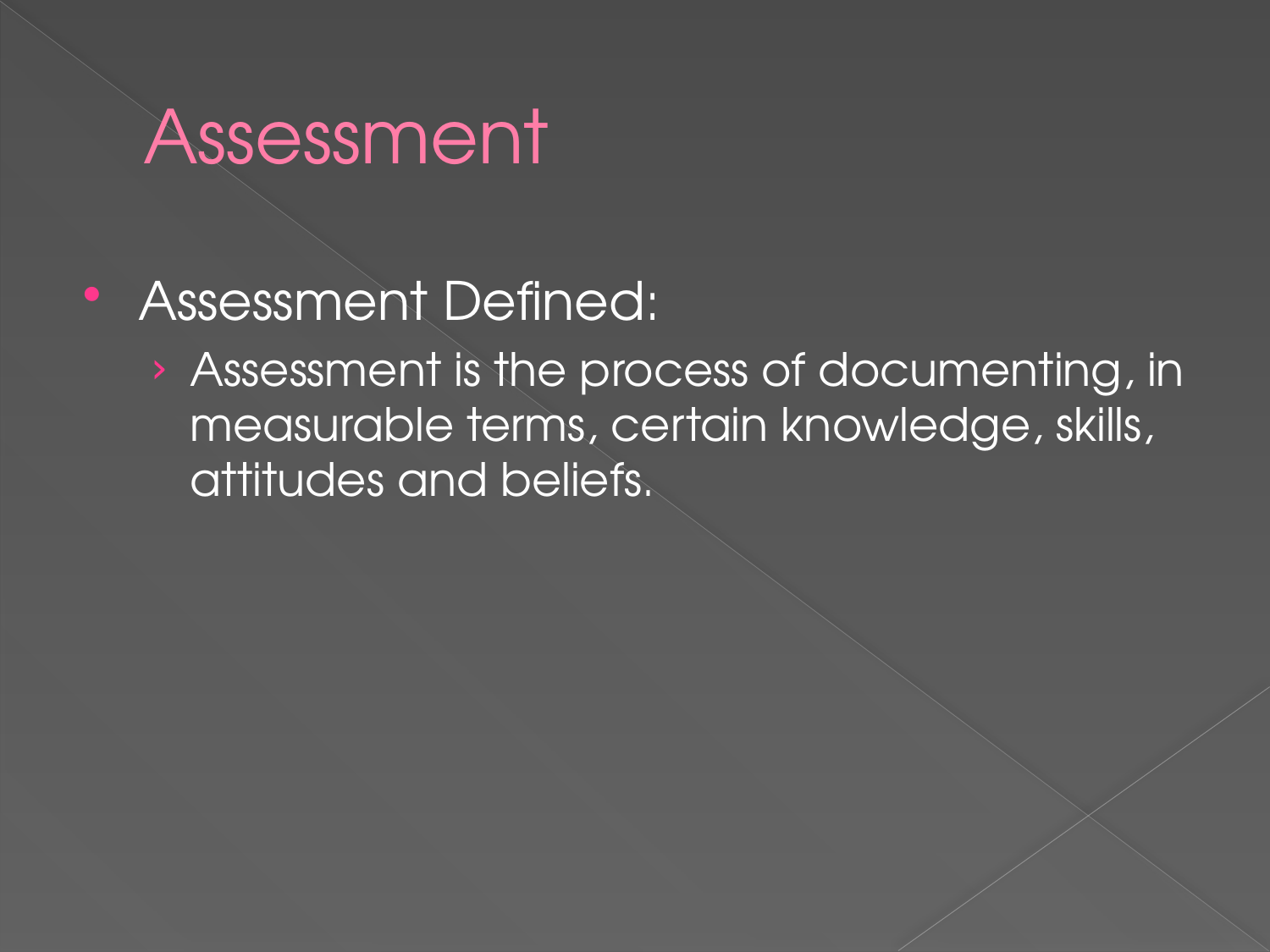

# Assessment
Assessment Defined:
Assessment is the process of documenting, in measurable terms, certain knowledge, skills, attitudes and beliefs.